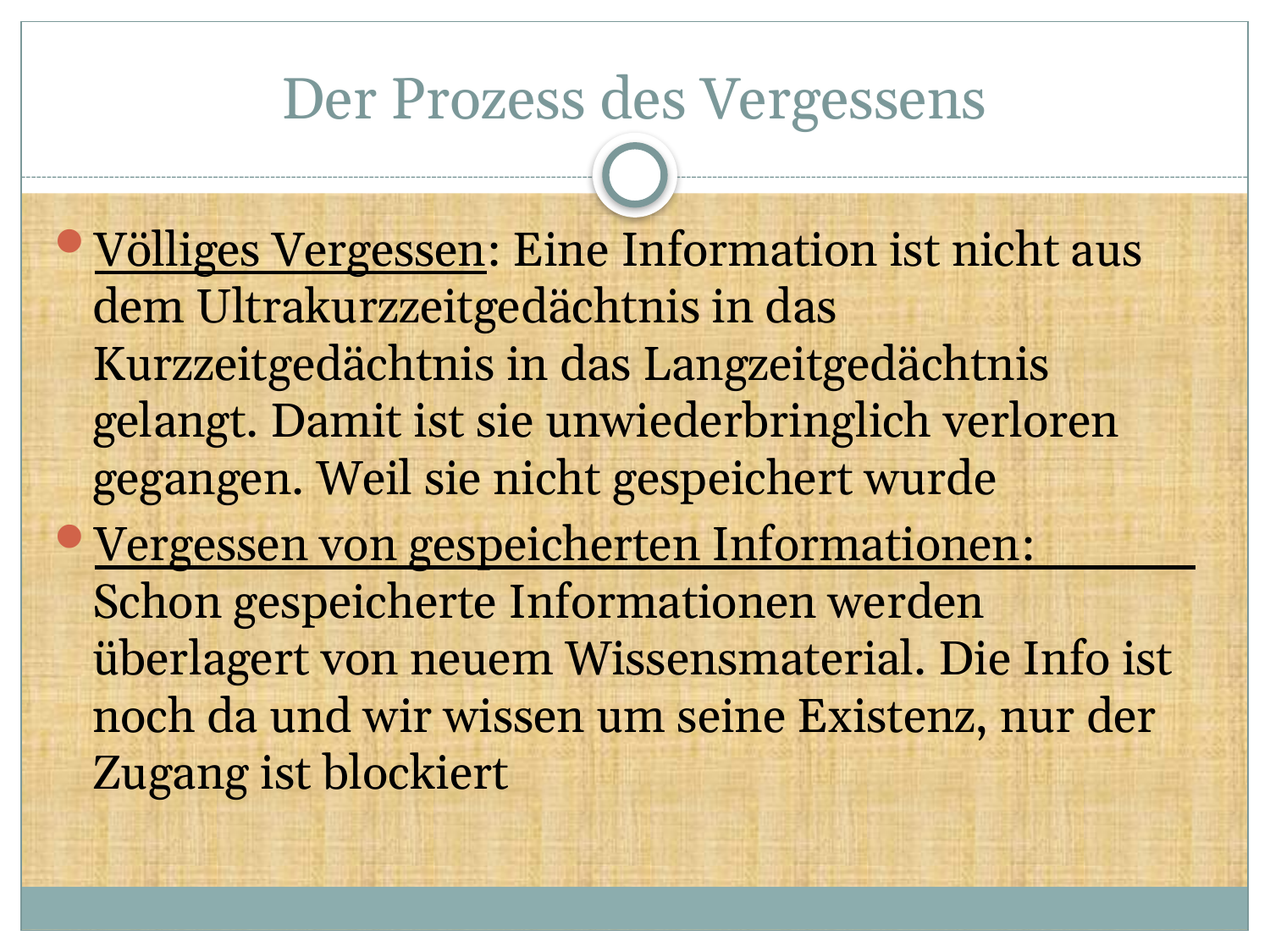

# Der Prozess des Vergessens
Völliges Vergessen: Eine Information ist nicht aus dem Ultrakurzzeitgedächtnis in das Kurzzeitgedächtnis in das Langzeitgedächtnis gelangt. Damit ist sie unwiederbringlich verloren gegangen. Weil sie nicht gespeichert wurde
Vergessen von gespeicherten Informationen:               Schon gespeicherte Informationen werden überlagert von neuem Wissensmaterial. Die Info ist noch da und wir wissen um seine Existenz, nur der Zugang ist blockiert